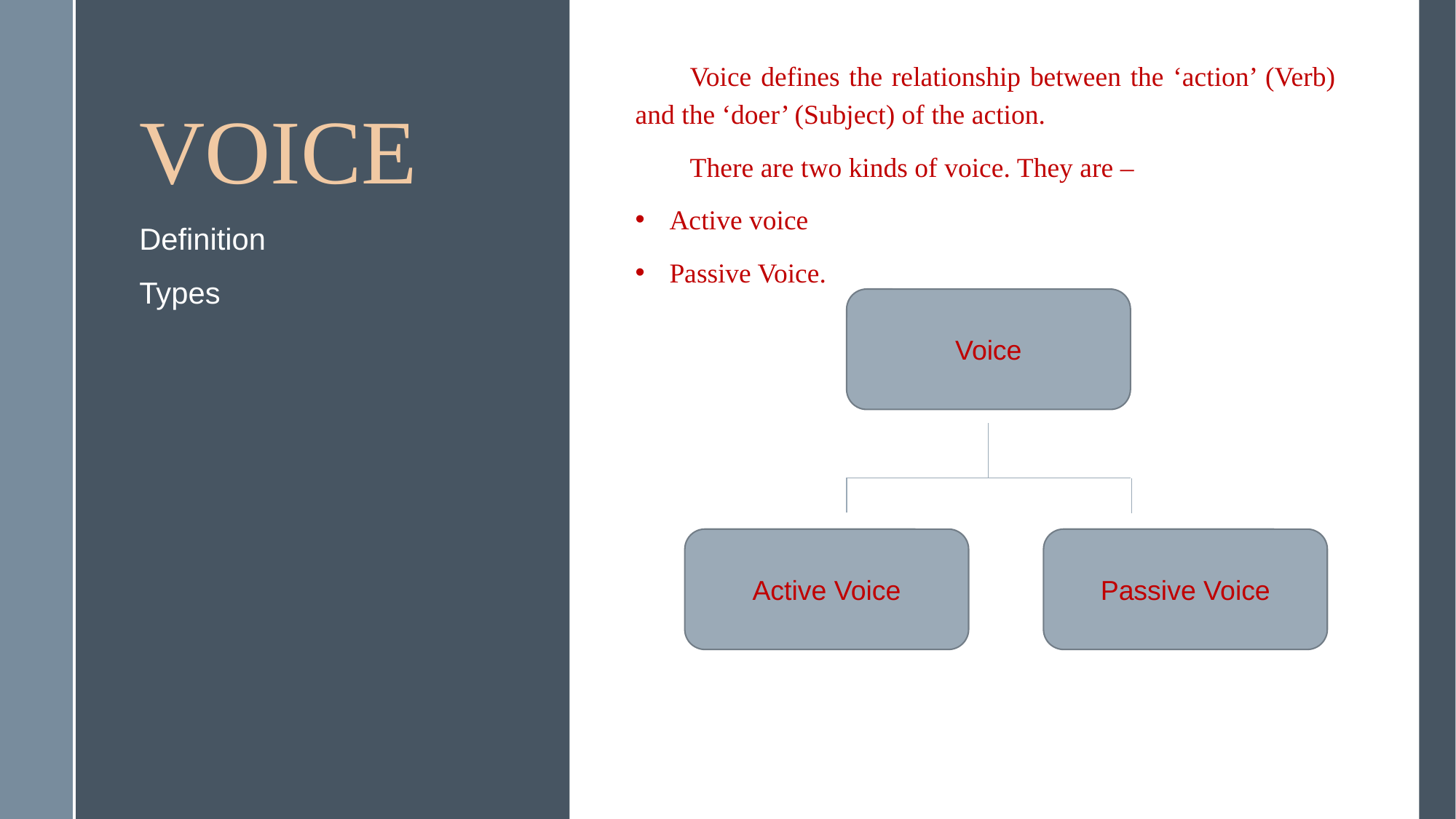

# VOICE
Voice defines the relationship between the ‘action’ (Verb) and the ‘doer’ (Subject) of the action.
There are two kinds of voice. They are –
Active voice
Passive Voice.

Definition
Types
Voice
Active Voice
Passive Voice